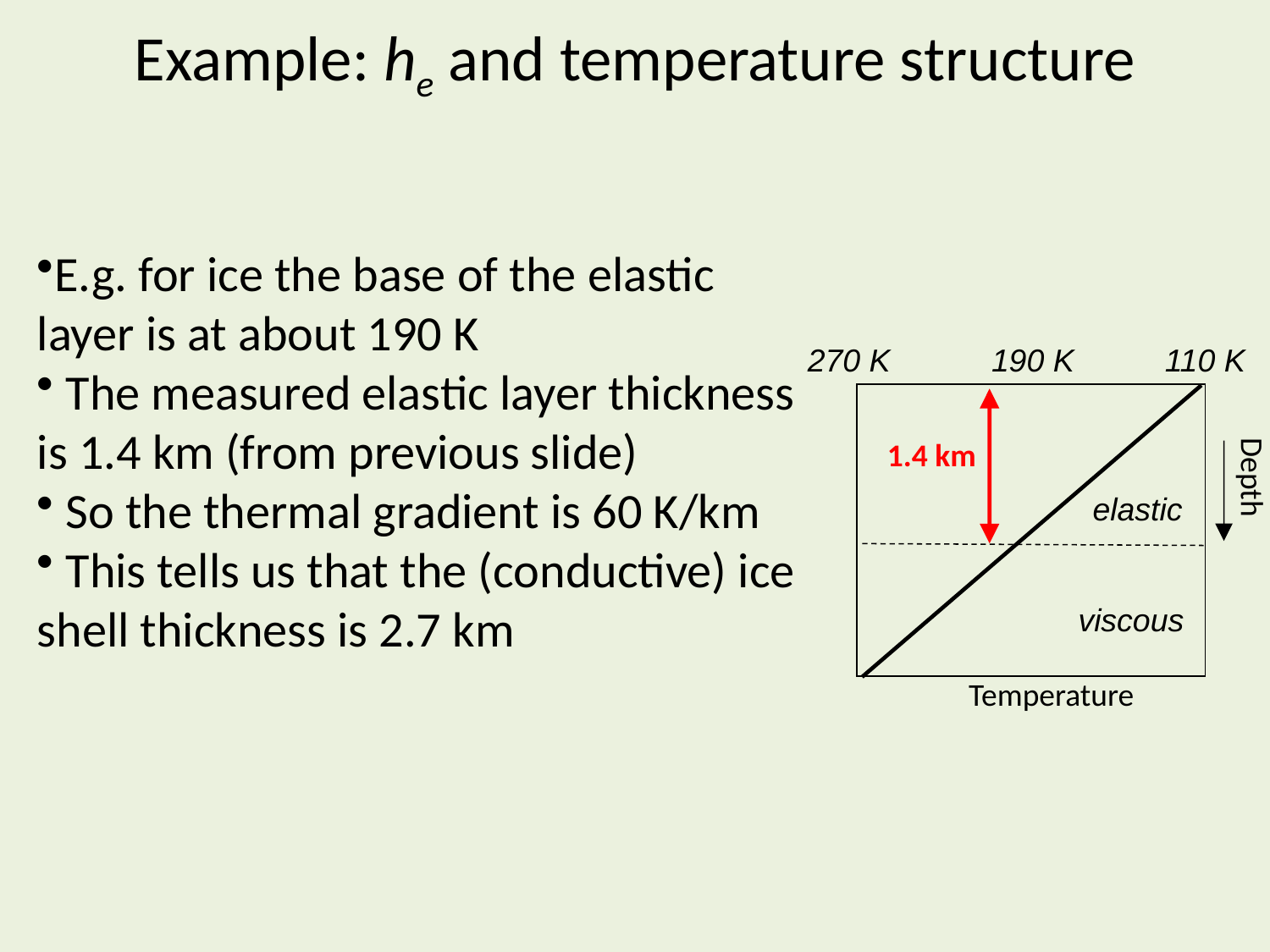

# Example: he and temperature structure
E.g. for ice the base of the elastic layer is at about 190 K
 The measured elastic layer thickness is 1.4 km (from previous slide)
 So the thermal gradient is 60 K/km
 This tells us that the (conductive) ice shell thickness is 2.7 km

110 K
270 K
190 K

1.4 km

Depth
elastic

viscous
Temperature